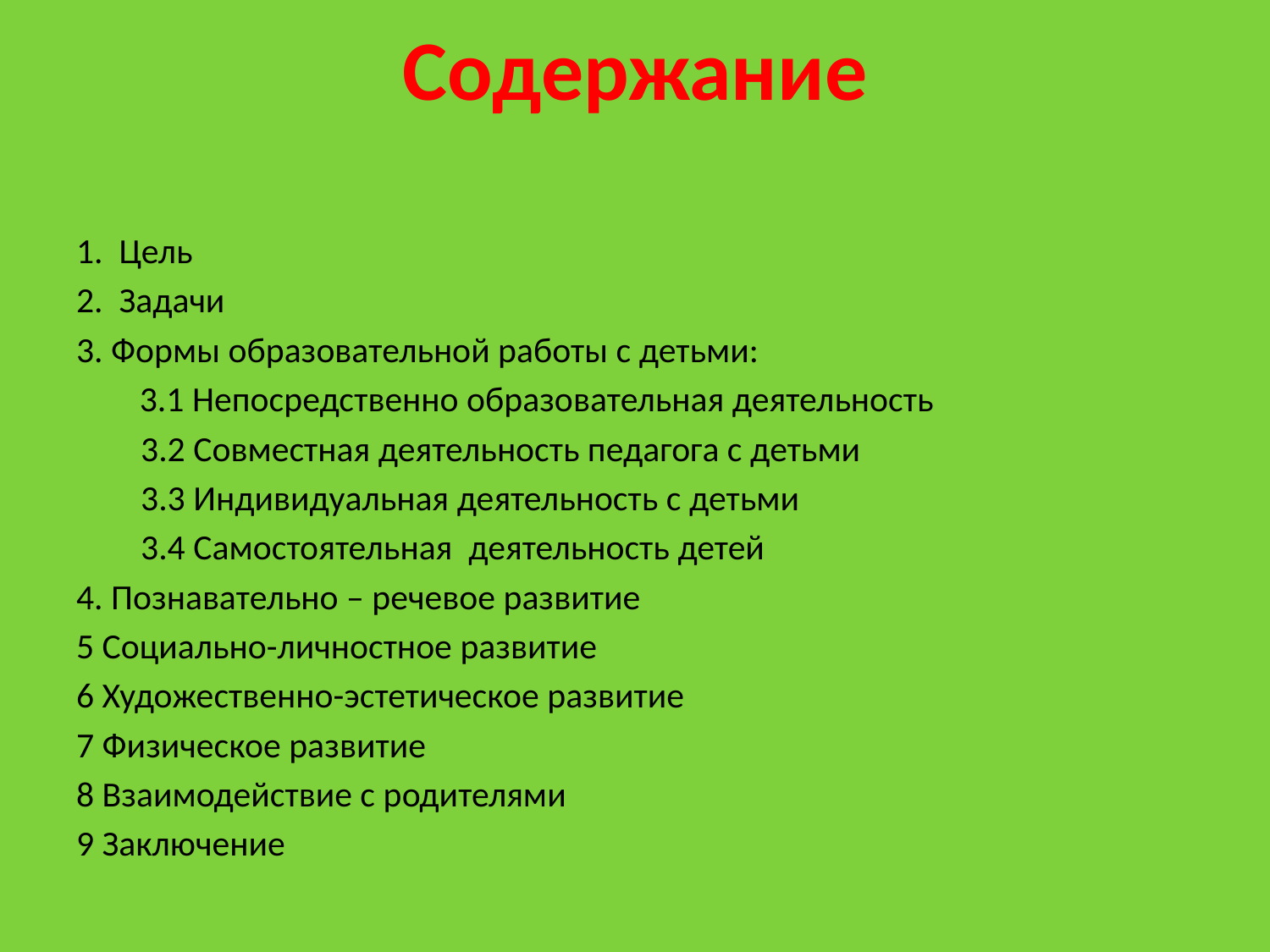

# Содержание
1.  Цель
2.  Задачи
3. Формы образовательной работы с детьми:
             3.1 Непосредственно образовательная деятельность
        3.2 Совместная деятельность педагога с детьми
        3.3 Индивидуальная деятельность с детьми
        3.4 Самостоятельная  деятельность детей
4. Познавательно – речевое развитие
5 Социально-личностное развитие
6 Художественно-эстетическое развитие
7 Физическое развитие
8 Взаимодействие с родителями
9 Заключение